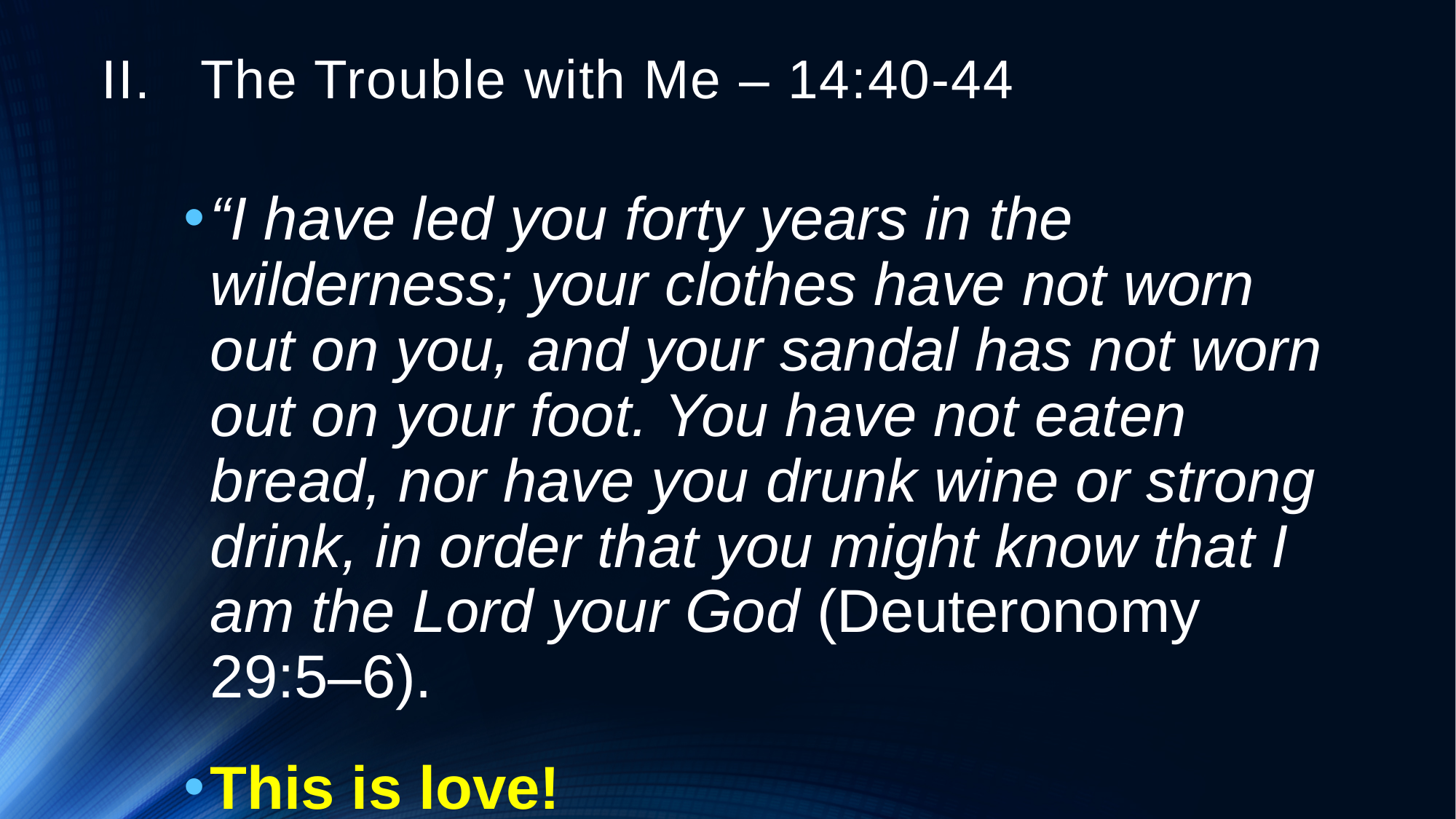

# II.   The Trouble with Me – 14:40-44
“I have led you forty years in the wilderness; your clothes have not worn out on you, and your sandal has not worn out on your foot. You have not eaten bread, nor have you drunk wine or strong drink, in order that you might know that I am the Lord your God (Deuteronomy 29:5–6).
This is love!